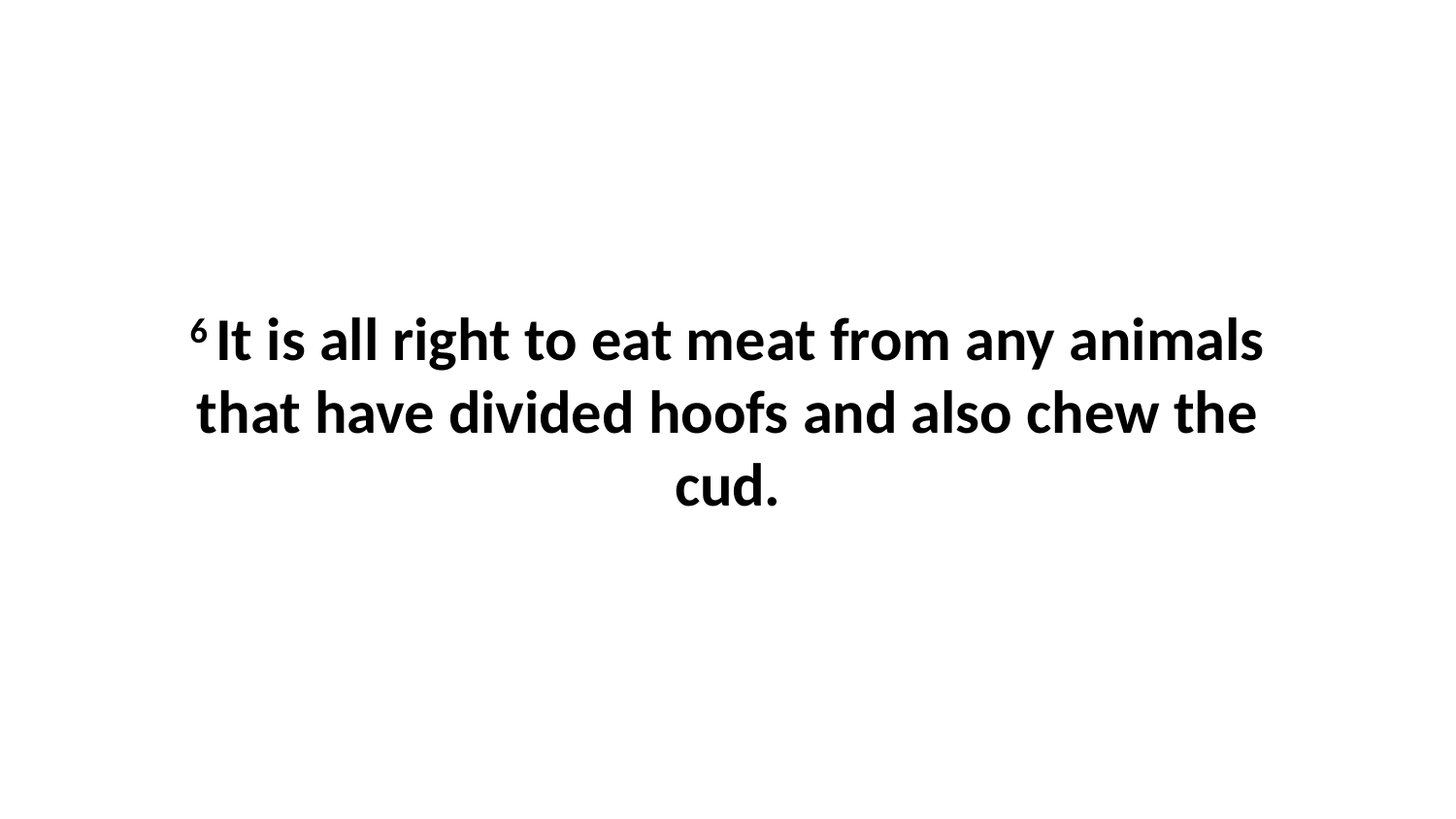

6 It is all right to eat meat from any animals that have divided hoofs and also chew the cud.